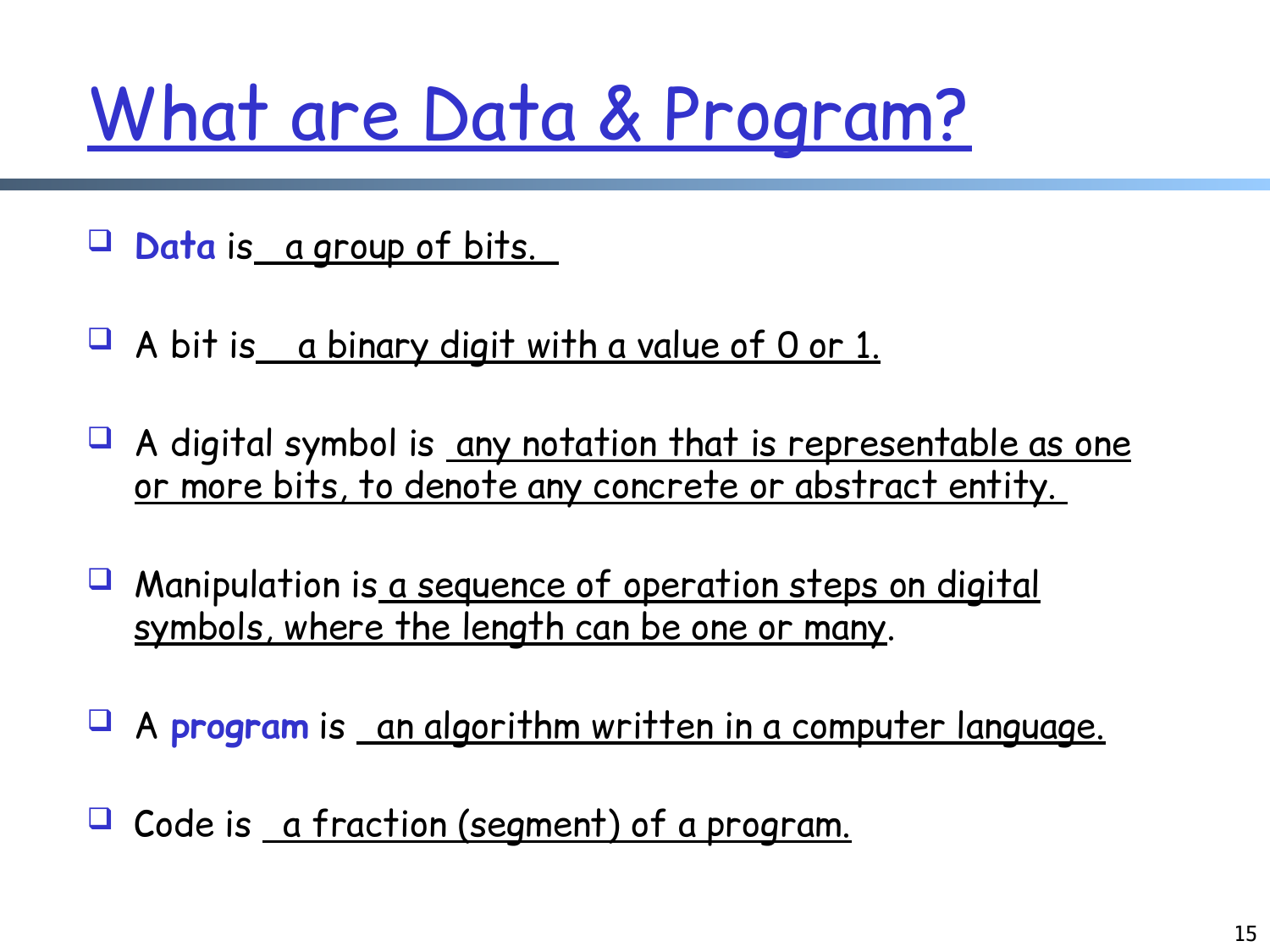

# What are Data & Program?
Data is   a group of bits.

A bit is    a binary digit with a value of 0 or 1.

A digital symbol is  any notation that is representable as one or more bits, to denote any concrete or abstract entity.

Manipulation is a sequence of operation steps on digital symbols, where the length can be one or many.

A program is   an algorithm written in a computer language.

Code is   a fraction (segment) of a program.
15